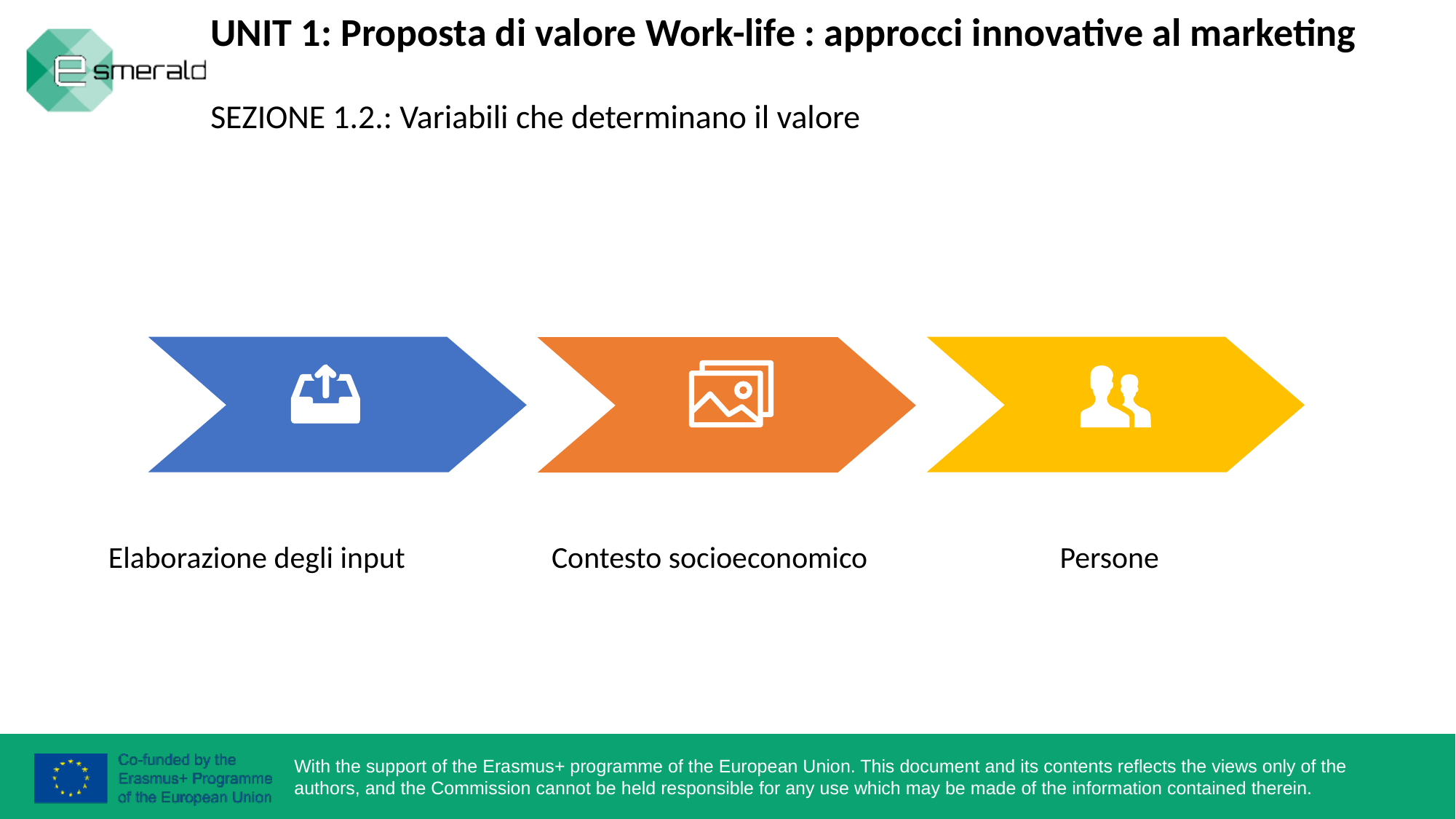

UNIT 1: Proposta di valore Work-life : approcci innovative al marketing

SEZIONE 1.2.: Variabili che determinano il valore

Elaborazione degli input
Contesto socioeconomico
Persone